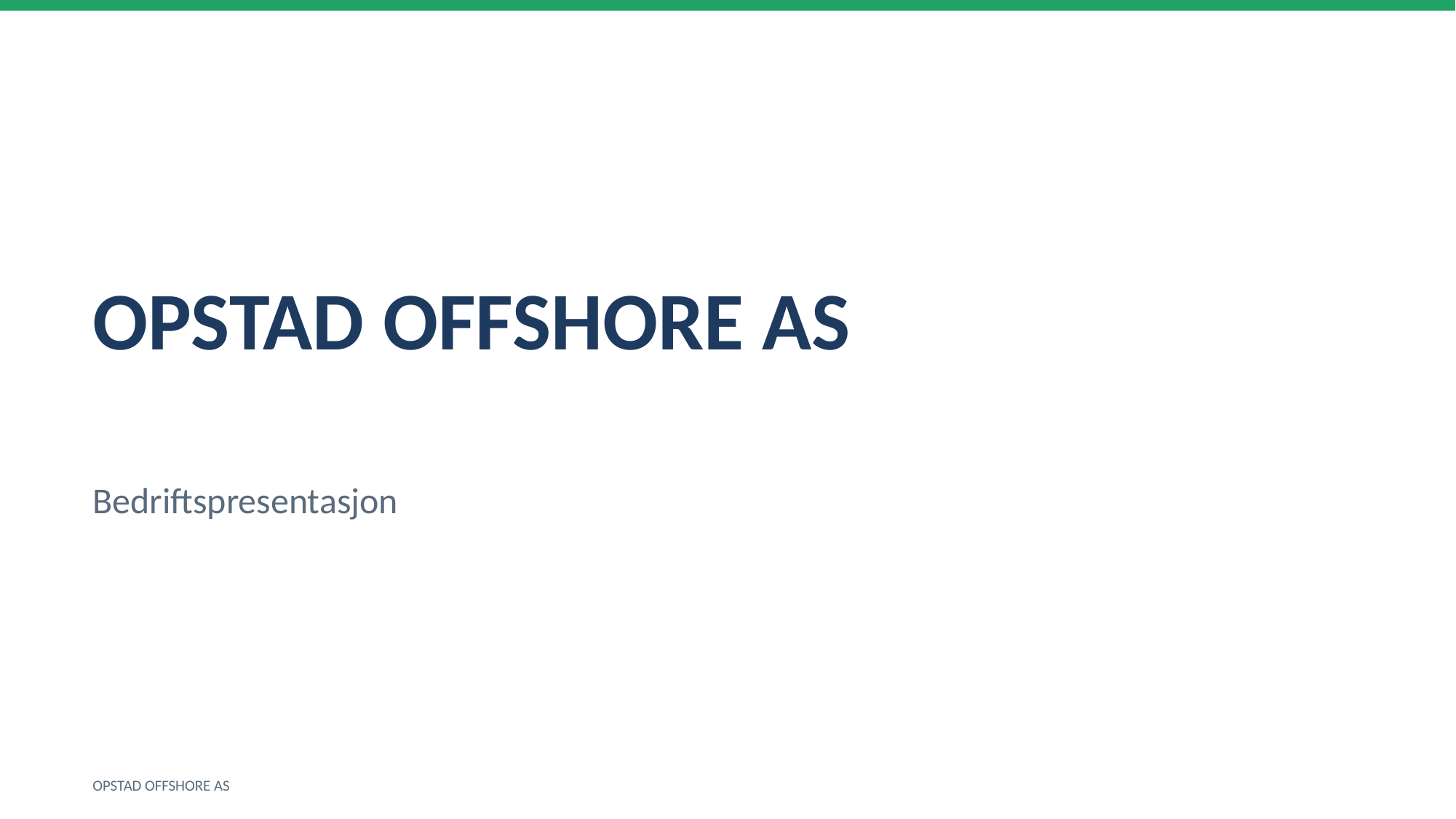

OPSTAD OFFSHORE AS
Bedriftspresentasjon
OPSTAD OFFSHORE AS